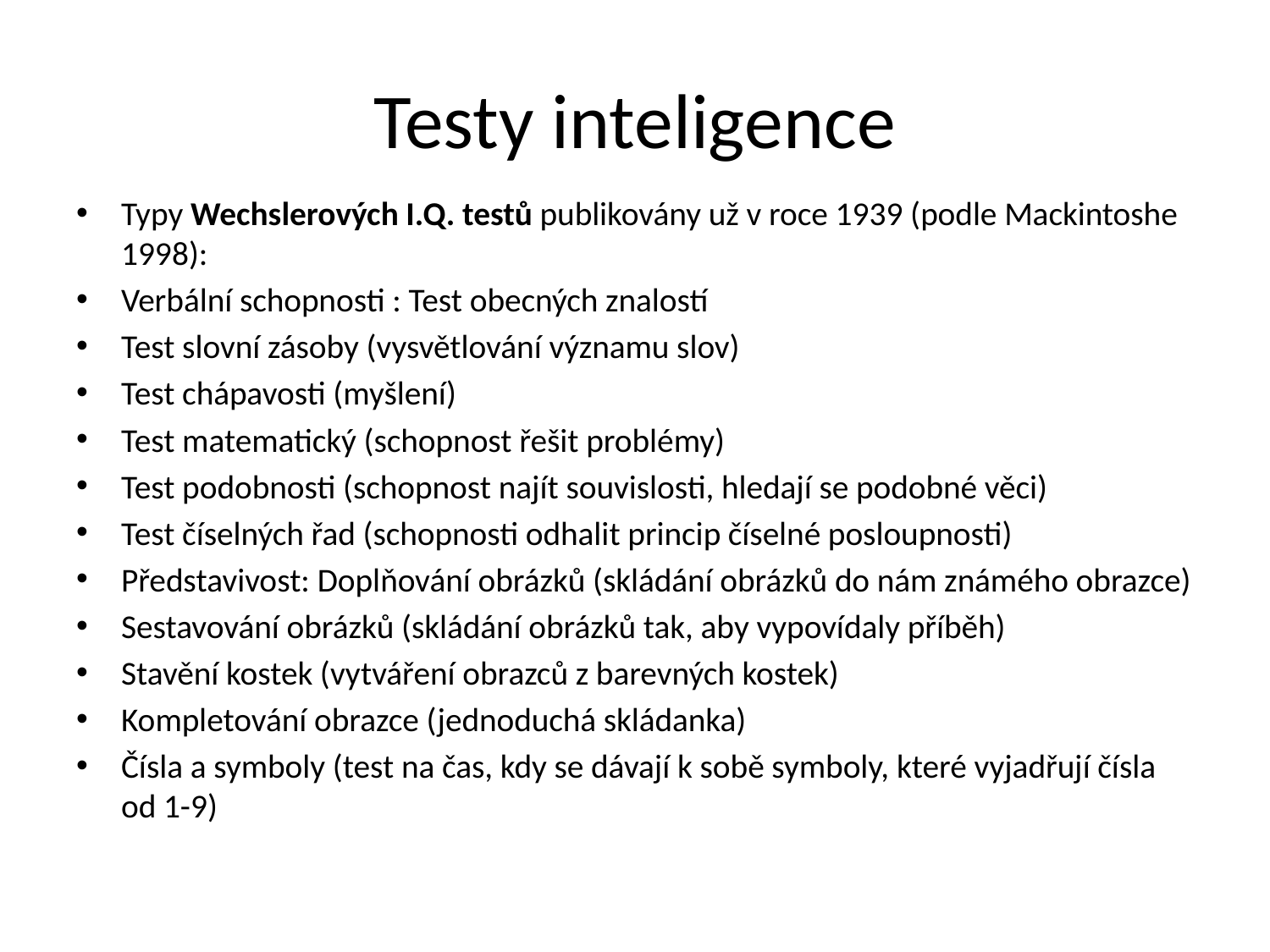

# Testy inteligence
Typy Wechslerových I.Q. testů publikovány už v roce 1939 (podle Mackintoshe 1998):
Verbální schopnosti : Test obecných znalostí
Test slovní zásoby (vysvětlování významu slov)
Test chápavosti (myšlení)
Test matematický (schopnost řešit problémy)
Test podobnosti (schopnost najít souvislosti, hledají se podobné věci)
Test číselných řad (schopnosti odhalit princip číselné posloupnosti)
Představivost: Doplňování obrázků (skládání obrázků do nám známého obrazce)
Sestavování obrázků (skládání obrázků tak, aby vypovídaly příběh)
Stavění kostek (vytváření obrazců z barevných kostek)
Kompletování obrazce (jednoduchá skládanka)
Čísla a symboly (test na čas, kdy se dávají k sobě symboly, které vyjadřují čísla od 1-9)